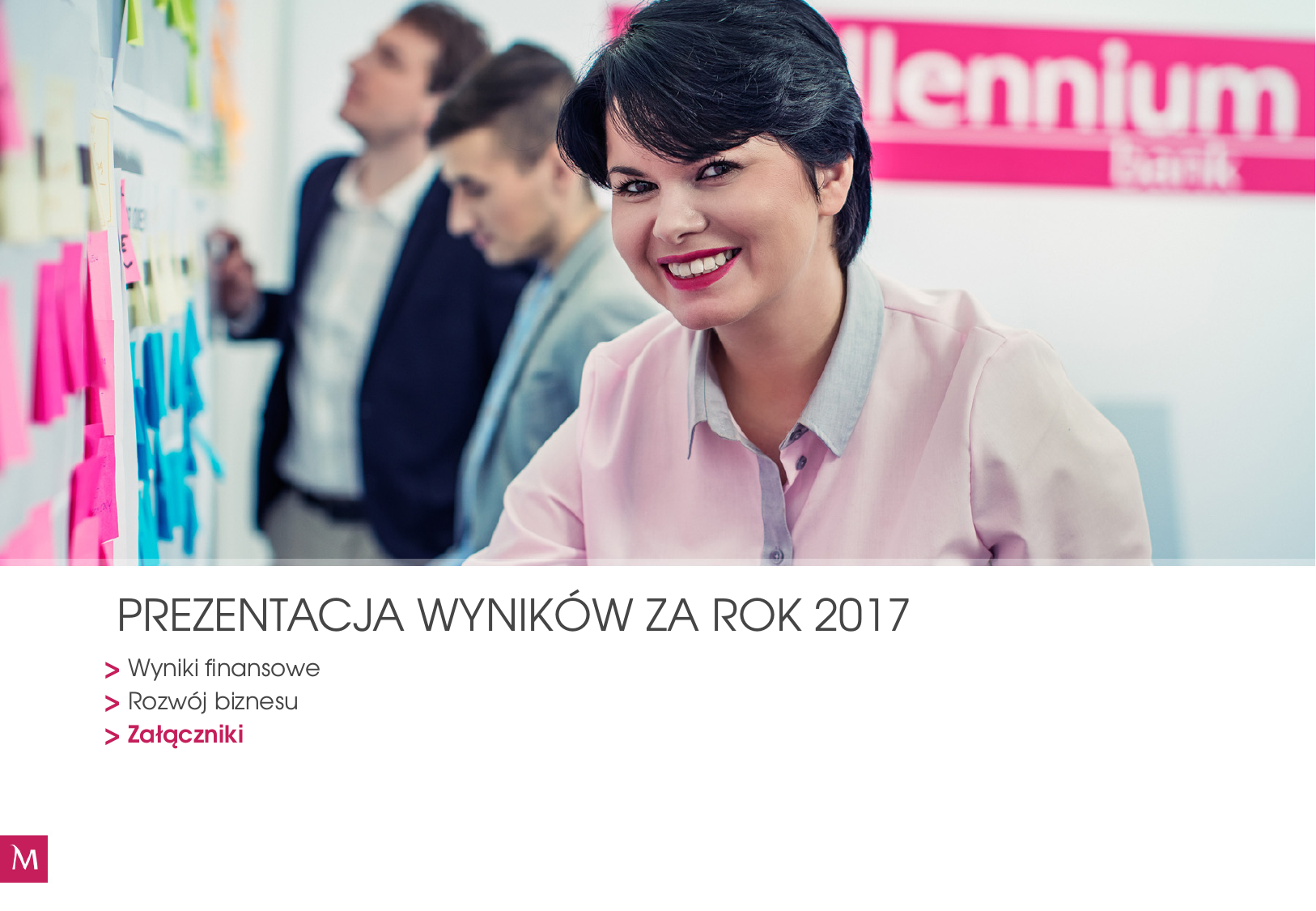

PREZENTACJA WYNIKÓW ZA ROK 2017
> Wyniki finansowe
> Rozwój biznesu
> Załączniki